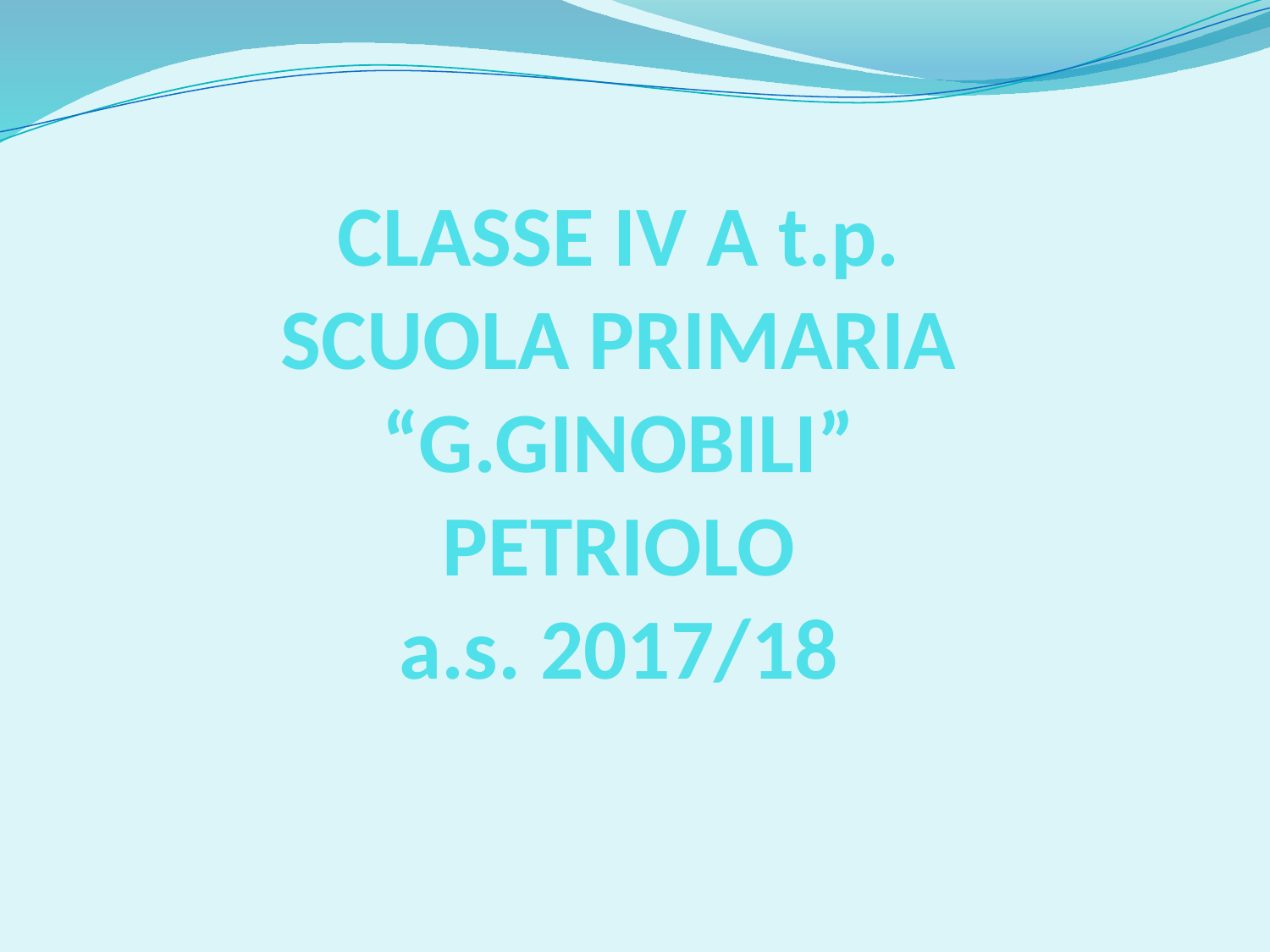

# CLASSE IV A t.p. SCUOLA PRIMARIA “G.GINOBILI” PETRIOLO a.s. 2017/18